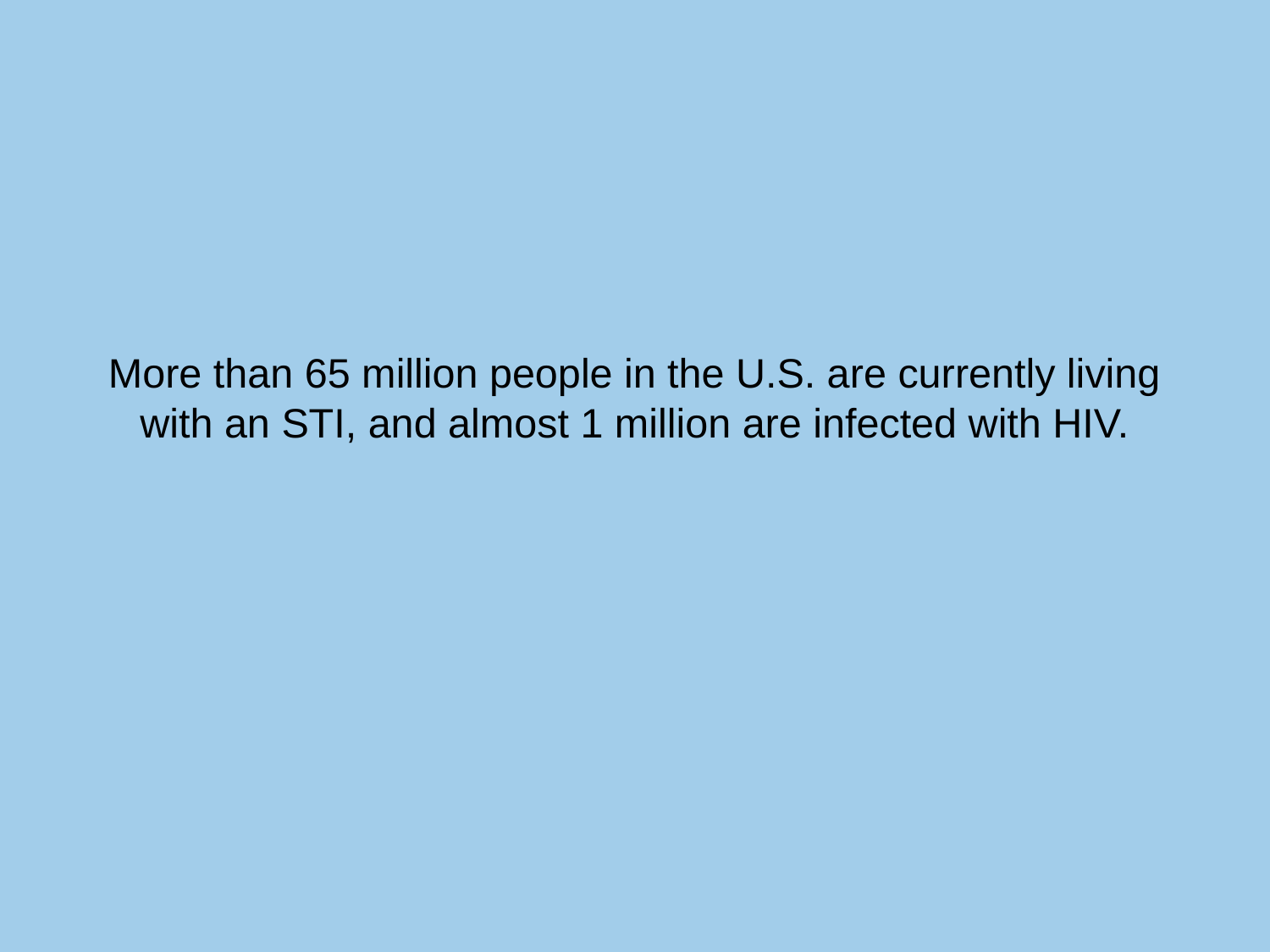

# More than 65 million people in the U.S. are currently living with an STI, and almost 1 million are infected with HIV.